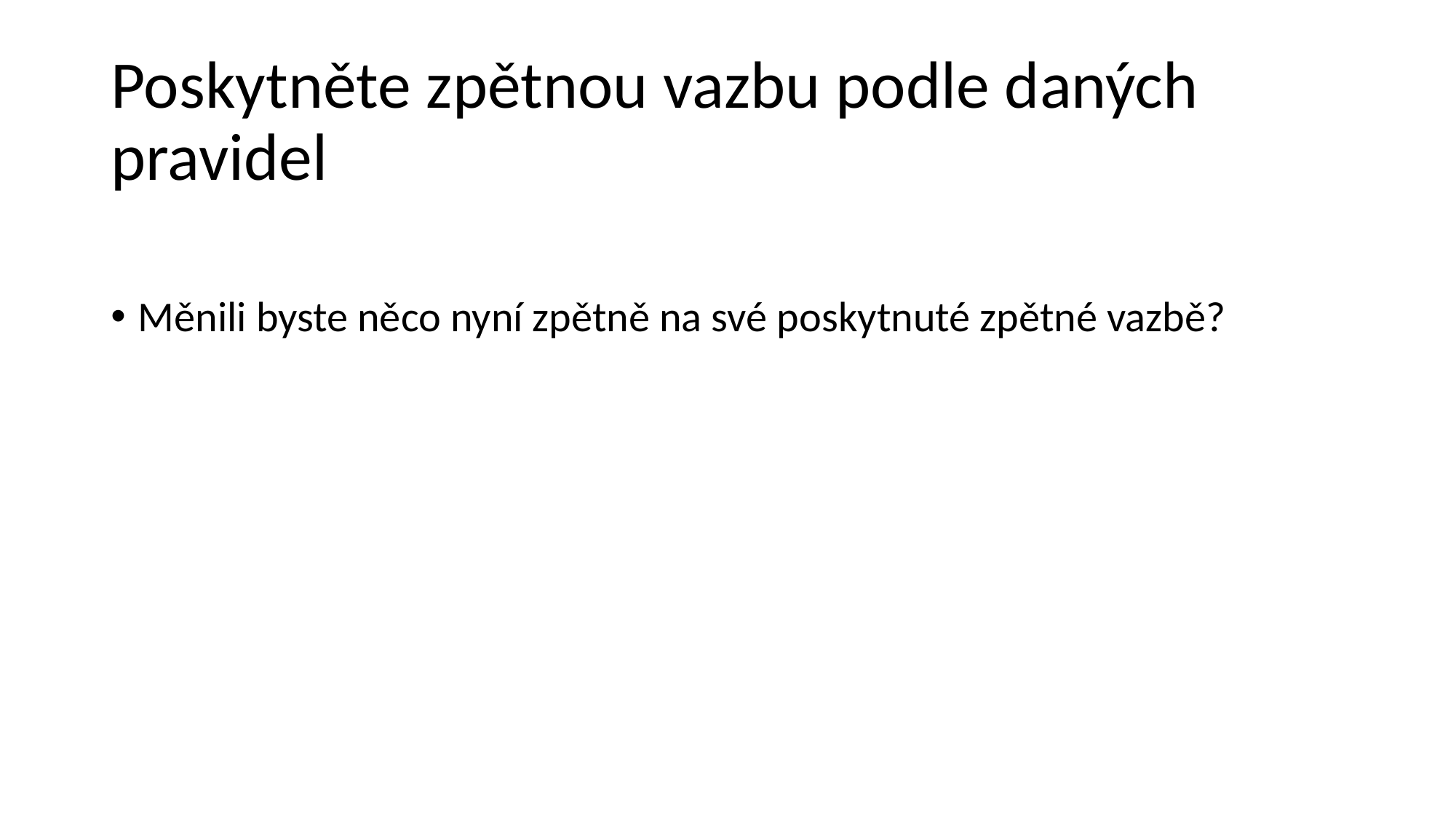

# Poskytněte zpětnou vazbu podle daných pravidel
Měnili byste něco nyní zpětně na své poskytnuté zpětné vazbě?